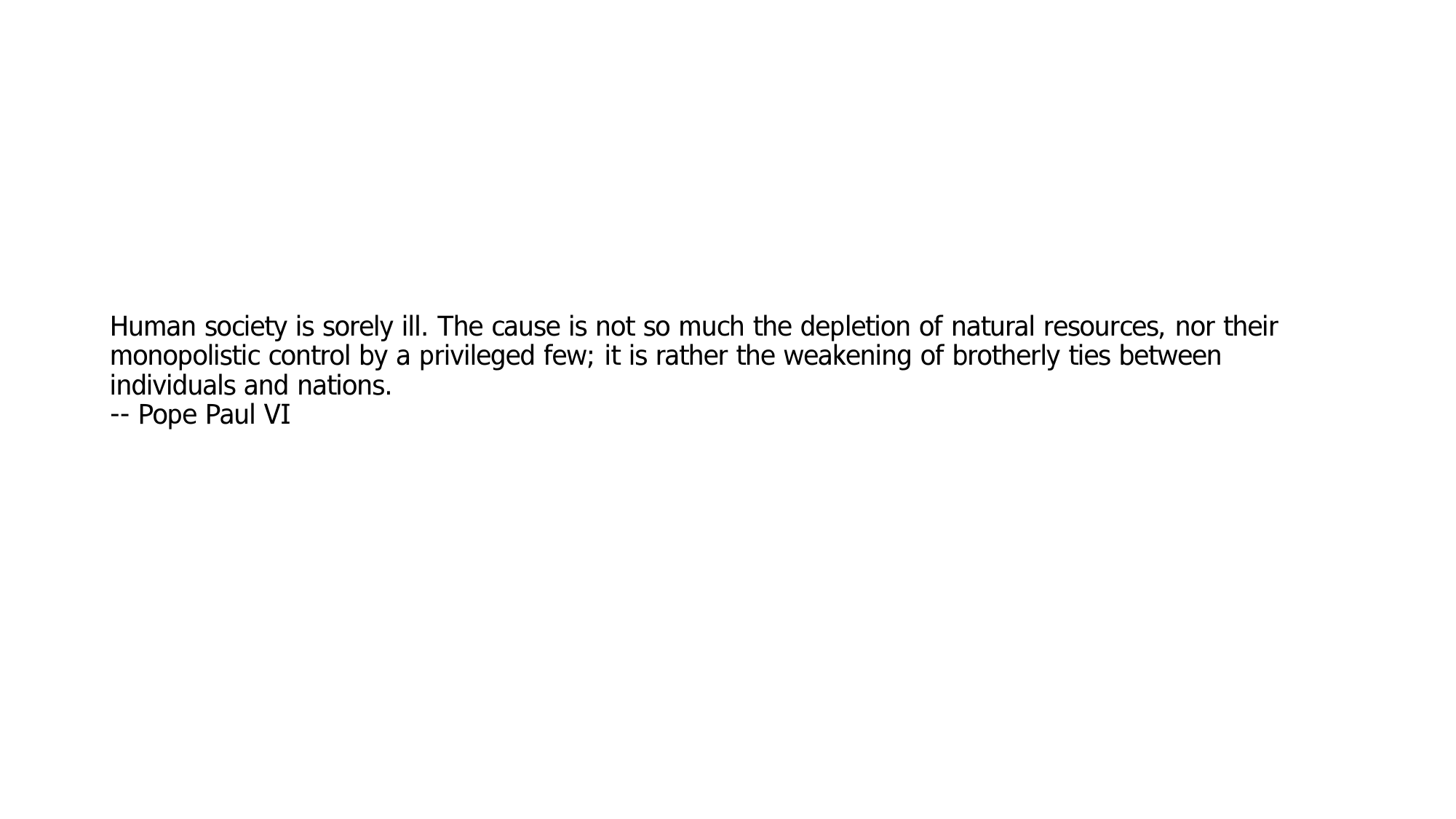

# Human society is sorely ill. The cause is not so much the depletion of natural resources, nor their monopolistic control by a privileged few; it is rather the weakening of brotherly ties between individuals and nations. -- Pope Paul VI